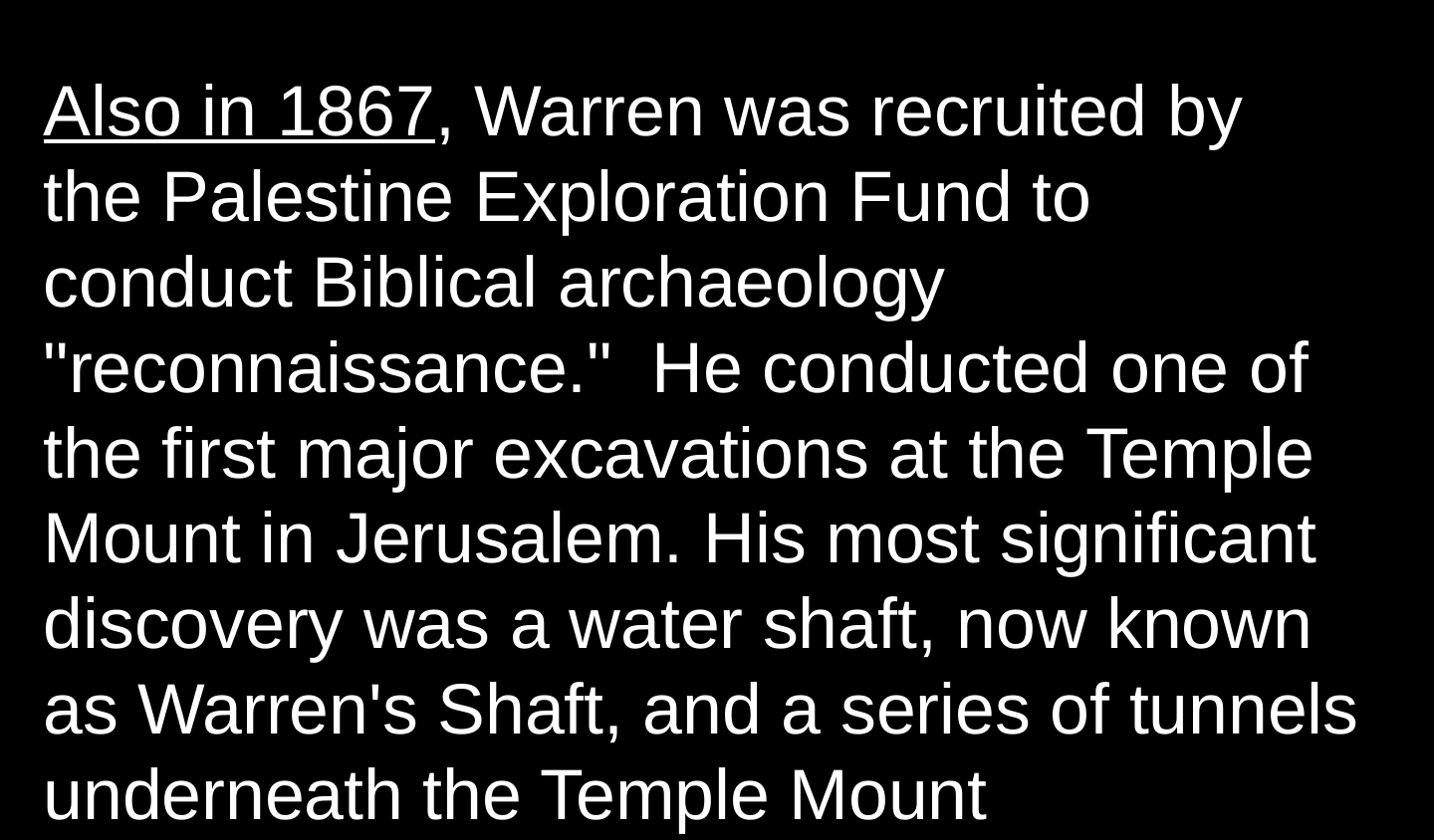

Also in 1867, Warren was recruited by the Palestine Exploration Fund to conduct Biblical archaeology "reconnaissance."  He conducted one of the first major excavations at the Temple Mount in Jerusalem. His most significant discovery was a water shaft, now known as Warren's Shaft, and a series of tunnels underneath the Temple Mount